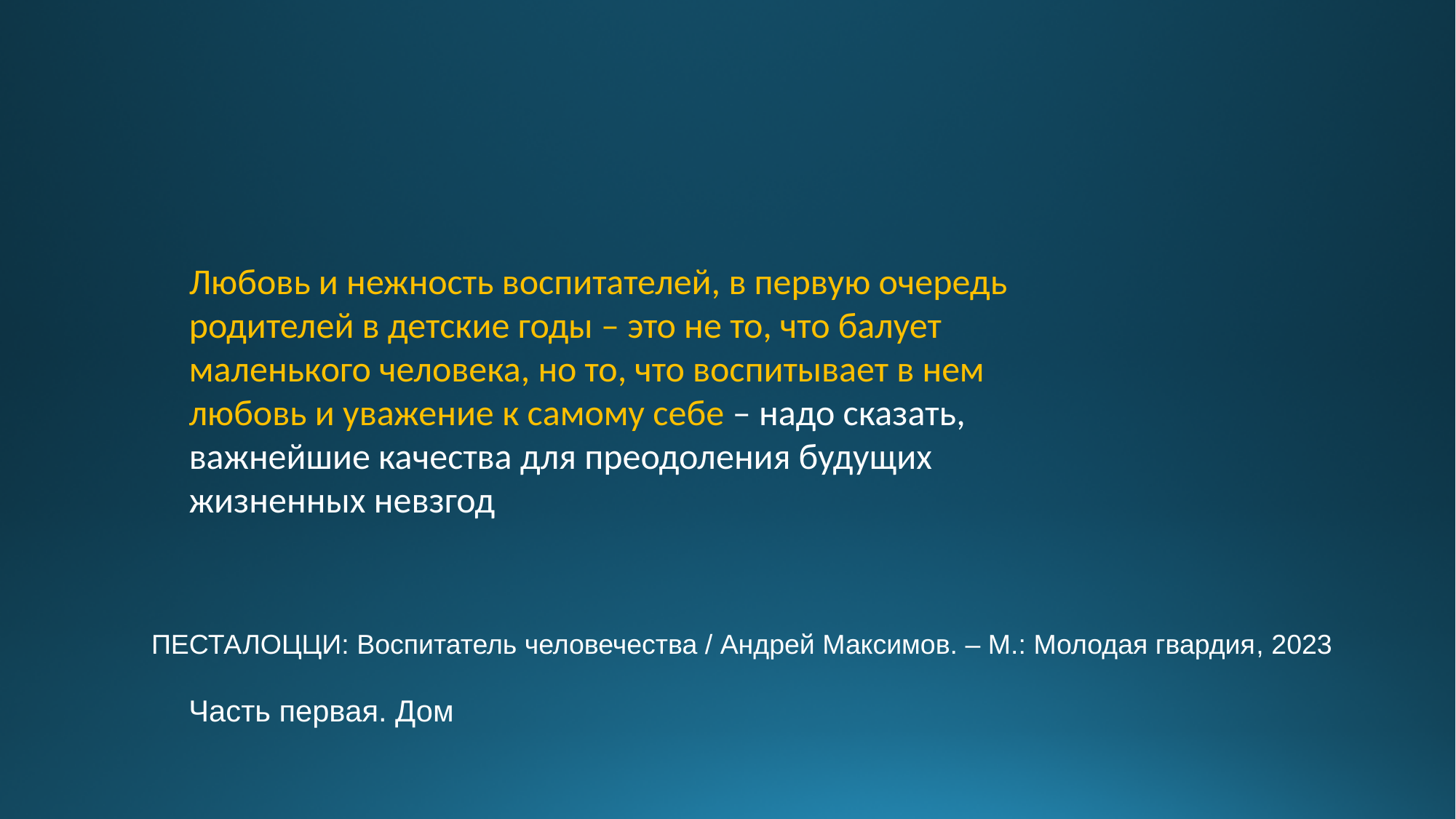

Любовь и нежность воспитателей, в первую очередь родителей в детские годы – это не то, что балует маленького человека, но то, что воспитывает в нем любовь и уважение к самому себе – надо сказать, важнейшие качества для преодоления будущих жизненных невзгод
ПЕСТАЛОЦЦИ: Воспитатель человечества / Андрей Максимов. – М.: Молодая гвардия, 2023
Часть первая. Дом